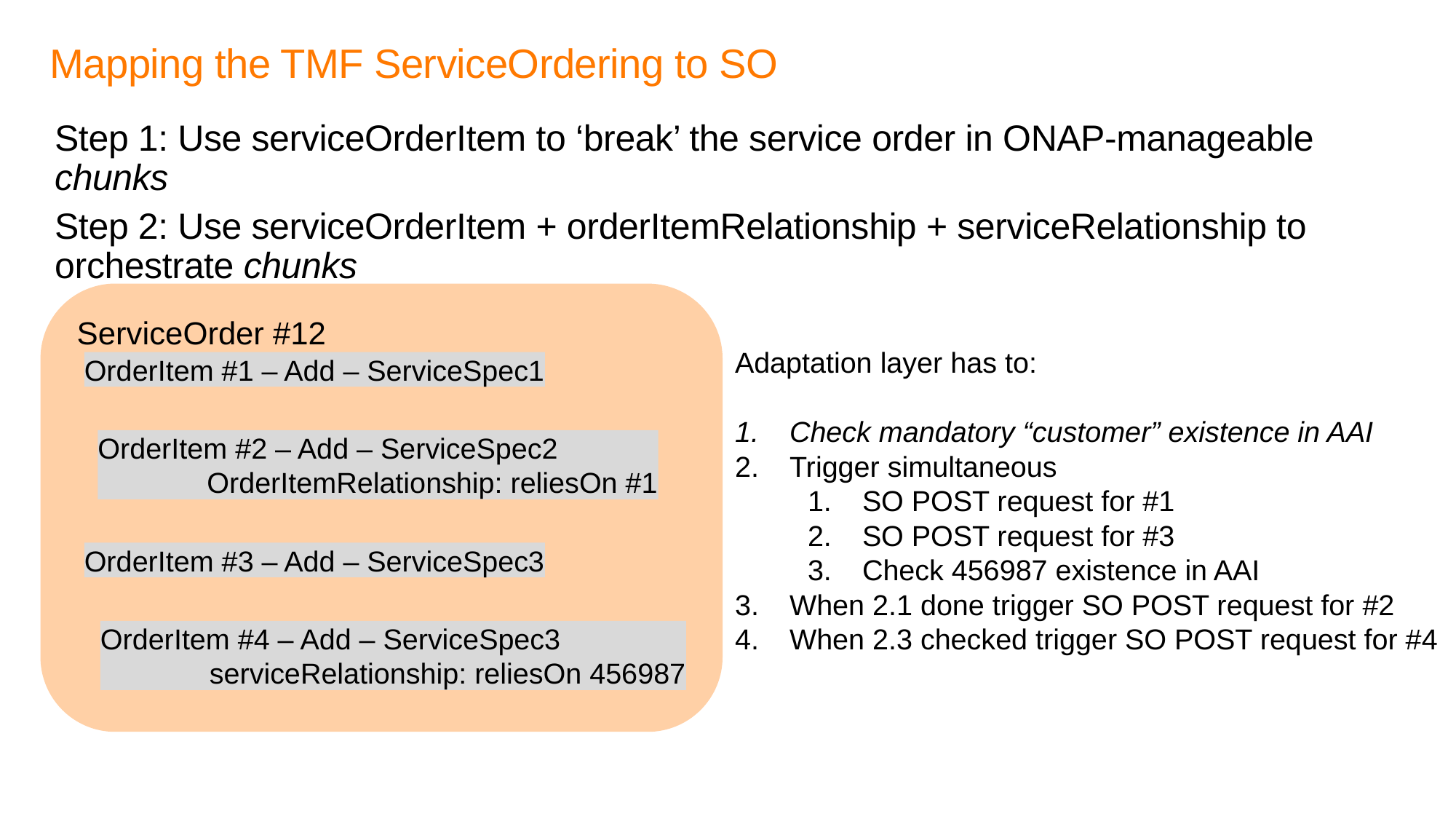

# Mapping the TMF ServiceOrdering to SO
Step 1: Use serviceOrderItem to ‘break’ the service order in ONAP-manageable chunks
Step 2: Use serviceOrderItem + orderItemRelationship + serviceRelationship to orchestrate chunks

ServiceOrder #12
Adaptation layer has to:

Check mandatory “customer” existence in AAI
Trigger simultaneous
SO POST request for #1
SO POST request for #3
Check 456987 existence in AAI
When 2.1 done trigger SO POST request for #2
When 2.3 checked trigger SO POST request for #4
OrderItem #1 – Add – ServiceSpec1
OrderItem #2 – Add – ServiceSpec2
	OrderItemRelationship: reliesOn #1
OrderItem #3 – Add – ServiceSpec3
OrderItem #4 – Add – ServiceSpec3
	serviceRelationship: reliesOn 456987